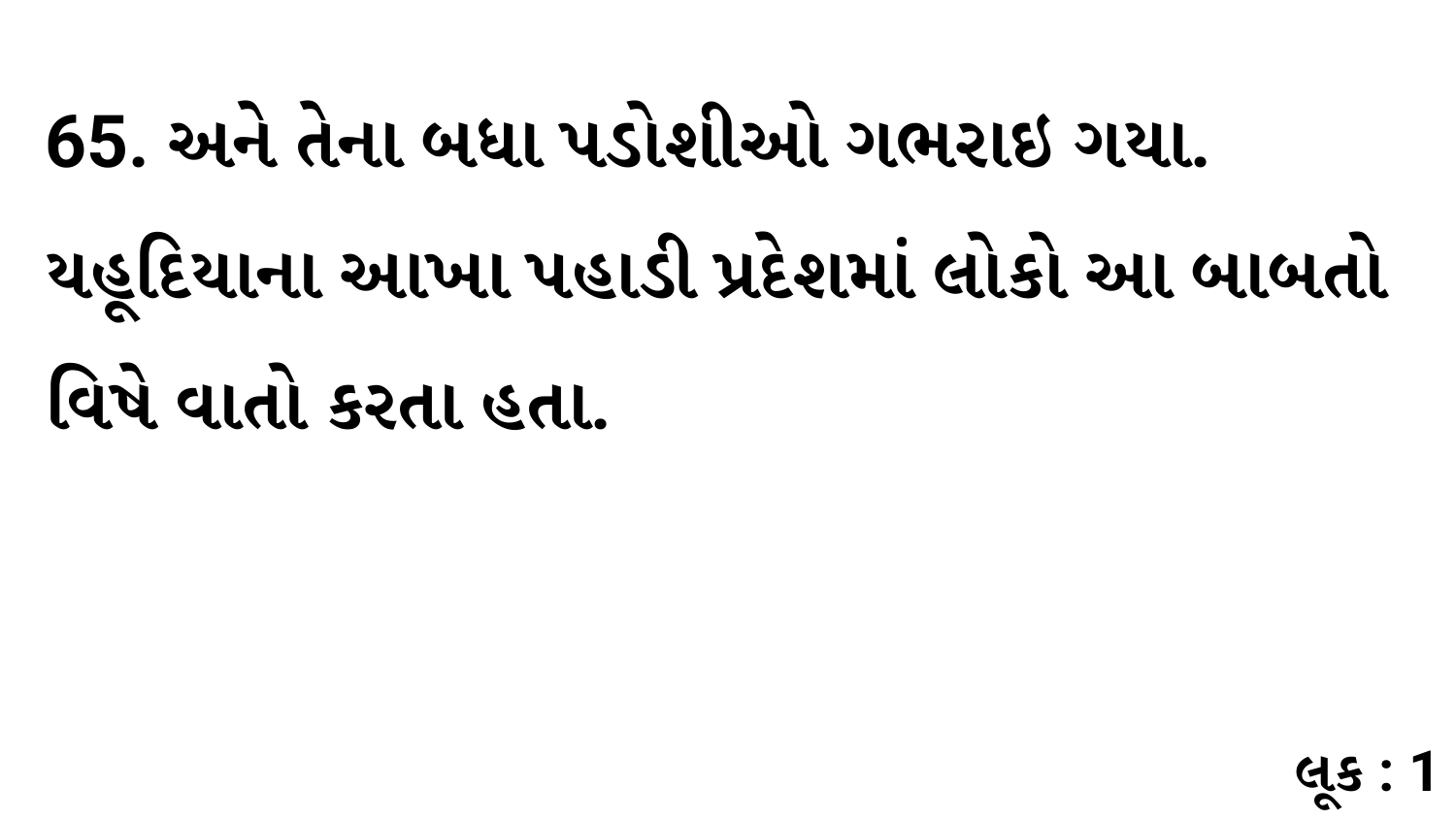

65. અને તેના બધા પડોશીઓ ગભરાઇ ગયા. યહૂદિયાના આખા પહાડી પ્રદેશમાં લોકો આ બાબતો વિષે વાતો કરતા હતા.
લૂક : 1